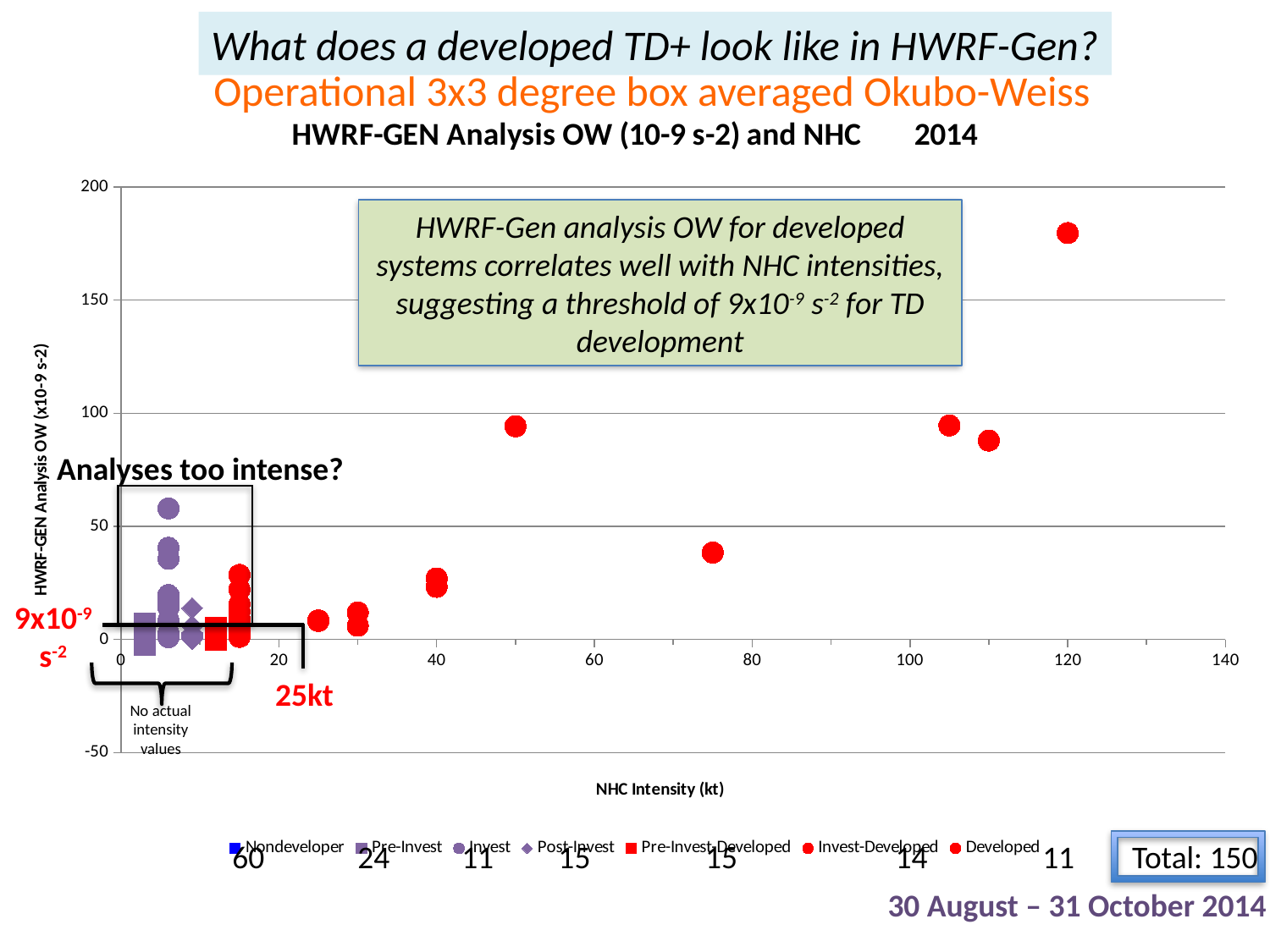

What does a developed TD+ look like in HWRF-Gen?
Operational 3x3 degree box averaged Okubo-Weiss

### Chart: HWRF-GEN Analysis OW (10-9 s-2) and NHC        2014

| Category |  |  |  |  |  |  |  |
|---|---|---|---|---|---|---|---|
HWRF-Gen analysis OW for developed systems correlates well with NHC intensities, suggesting a threshold of 9x10-9 s-2 for TD development
Analyses too intense?

9x10-9
s-2

25kt
No actual intensity values
60             24          11         15                15                      14                11        Total: 150

30 August – 31 October 2014